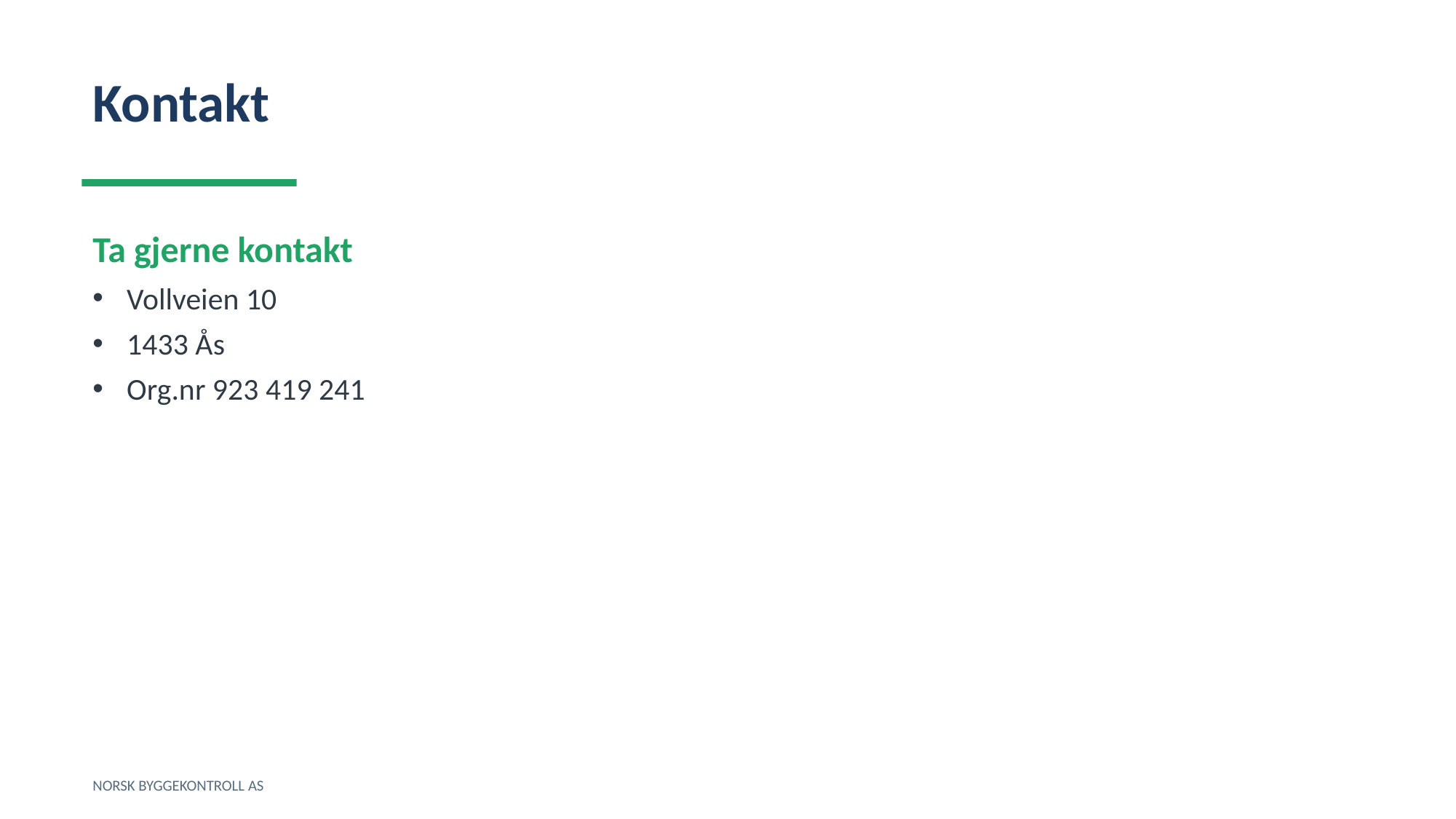

Kontakt

Ta gjerne kontakt
Vollveien 10
1433 Ås
Org.nr 923 419 241
NORSK BYGGEKONTROLL AS